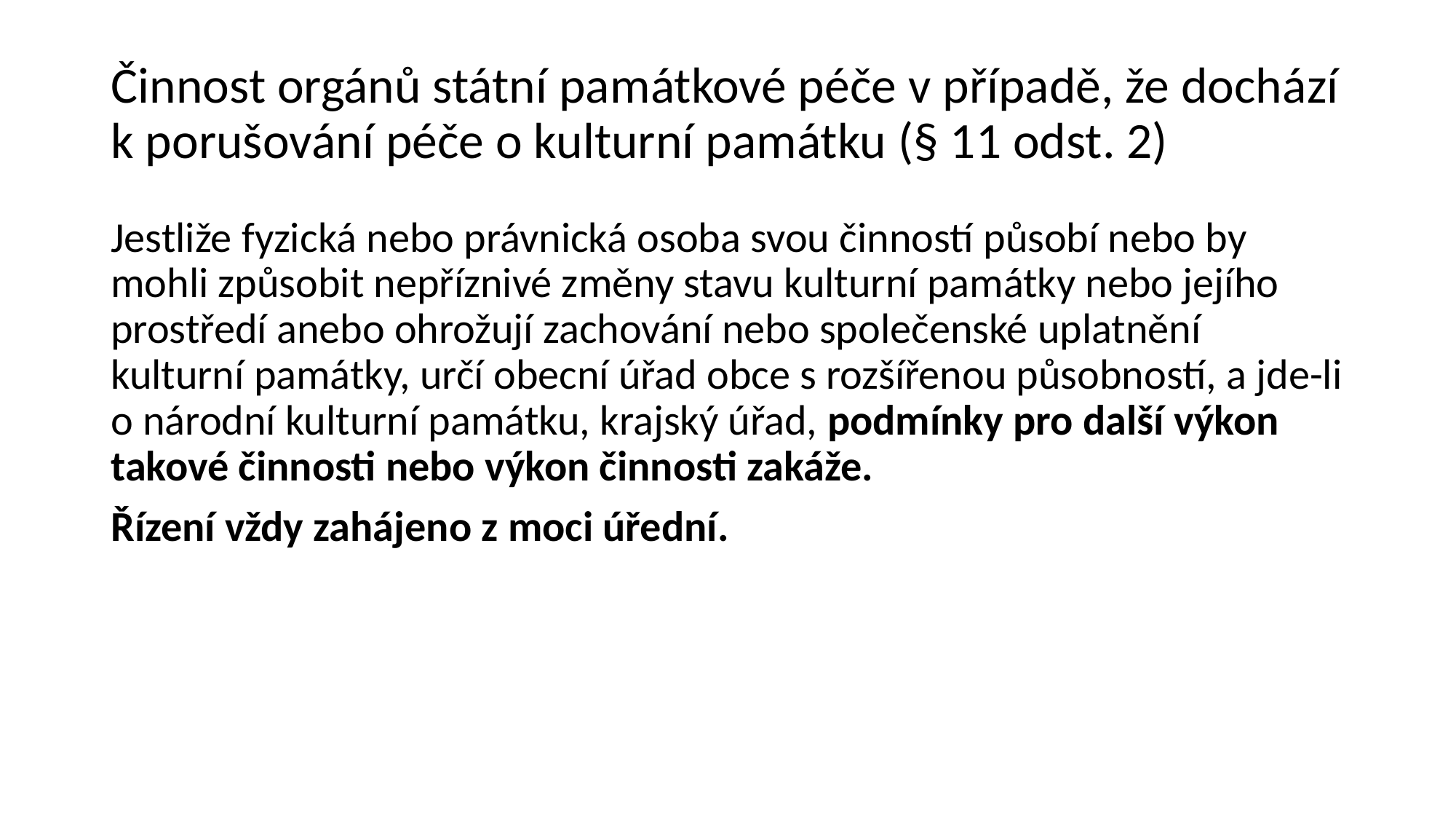

# Činnost orgánů státní památkové péče v případě, že dochází k porušování péče o kulturní památku (§ 11 odst. 2)
Jestliže fyzická nebo právnická osoba svou činností působí nebo by mohli způsobit nepříznivé změny stavu kulturní památky nebo jejího prostředí anebo ohrožují zachování nebo společenské uplatnění kulturní památky, určí obecní úřad obce s rozšířenou působností, a jde-li o národní kulturní památku, krajský úřad, podmínky pro další výkon takové činnosti nebo výkon činnosti zakáže.
Řízení vždy zahájeno z moci úřední.